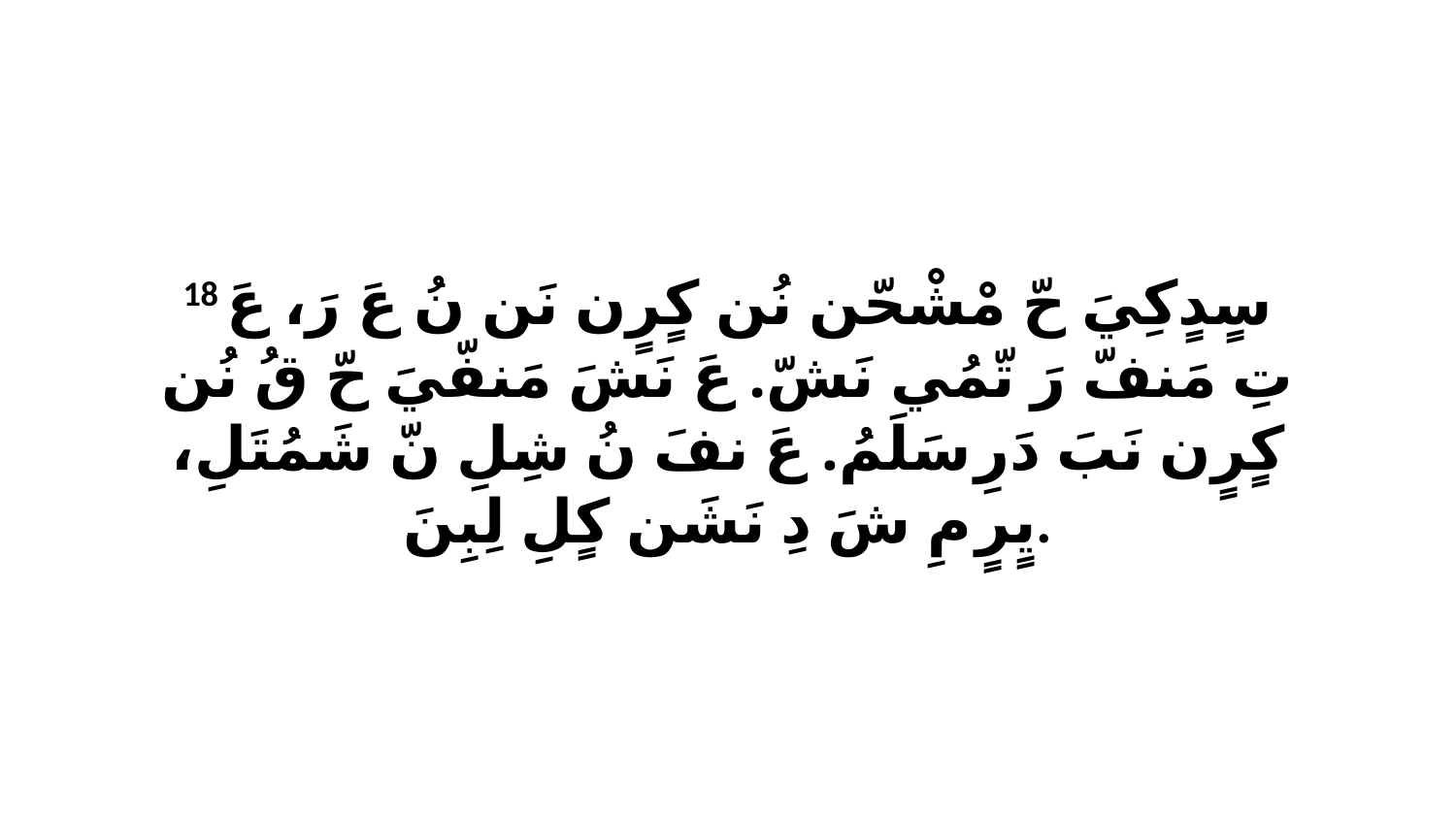

18 سٍدٍكِيَ حّ مْشْحّن نُن كٍرٍن نَن نُ عَ رَ، عَ تِ مَنفّ رَ تّمُي نَشّ. عَ نَشَ مَنفّيَ حّ قُ نُن كٍرٍن نَبَ دَرِ سَلَمُ. عَ نفَ نُ شِلِ نّ شَمُتَلِ، يٍرٍ مِ شَ دِ نَشَن كٍلِ لِبِنَ.